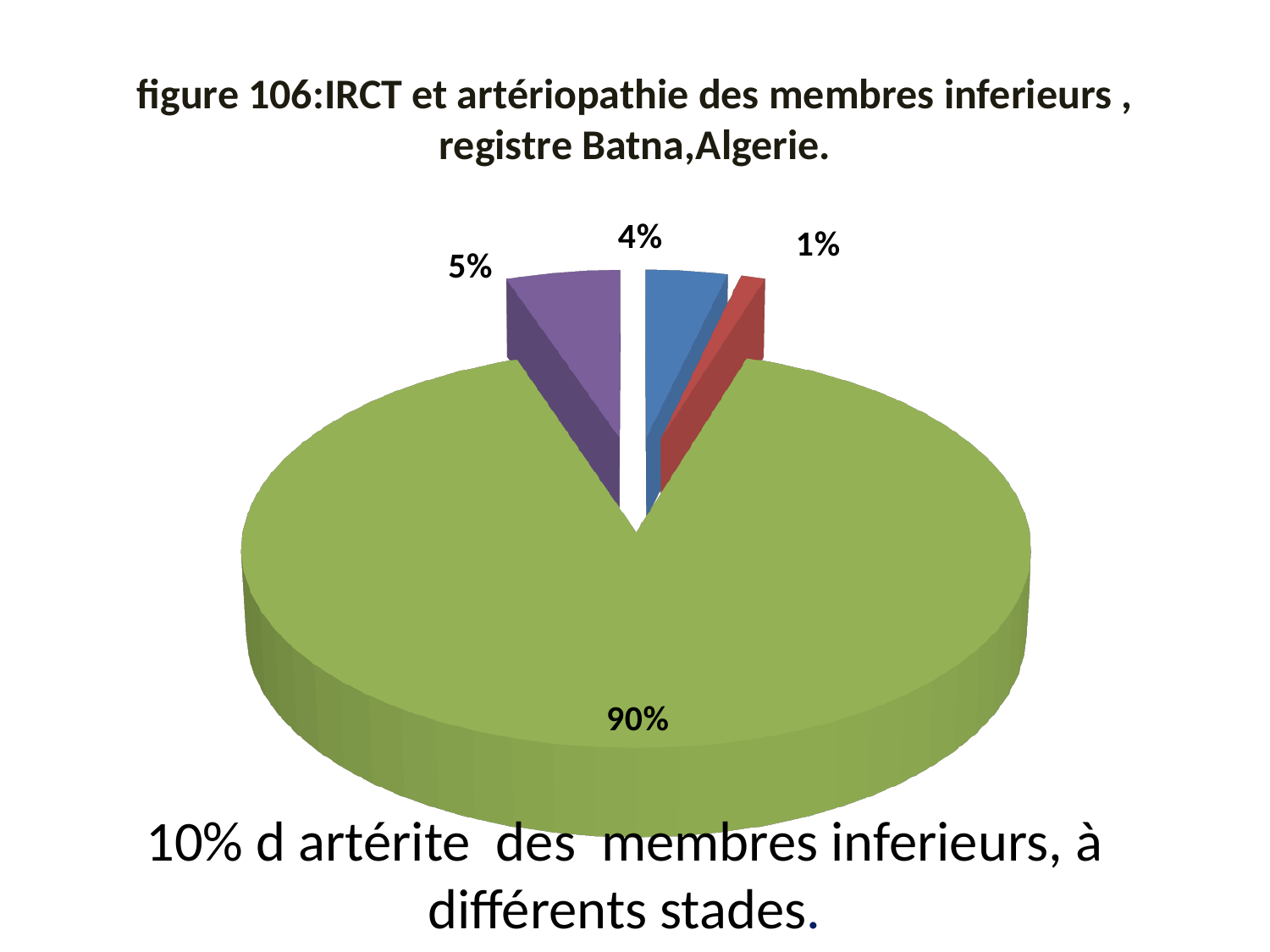

# figure 106:IRCT et artériopathie des membres inferieurs ,
registre Batna,Algerie.

[unsupported chart]

10% d artérite  des  membres inferieurs, à différents stades.